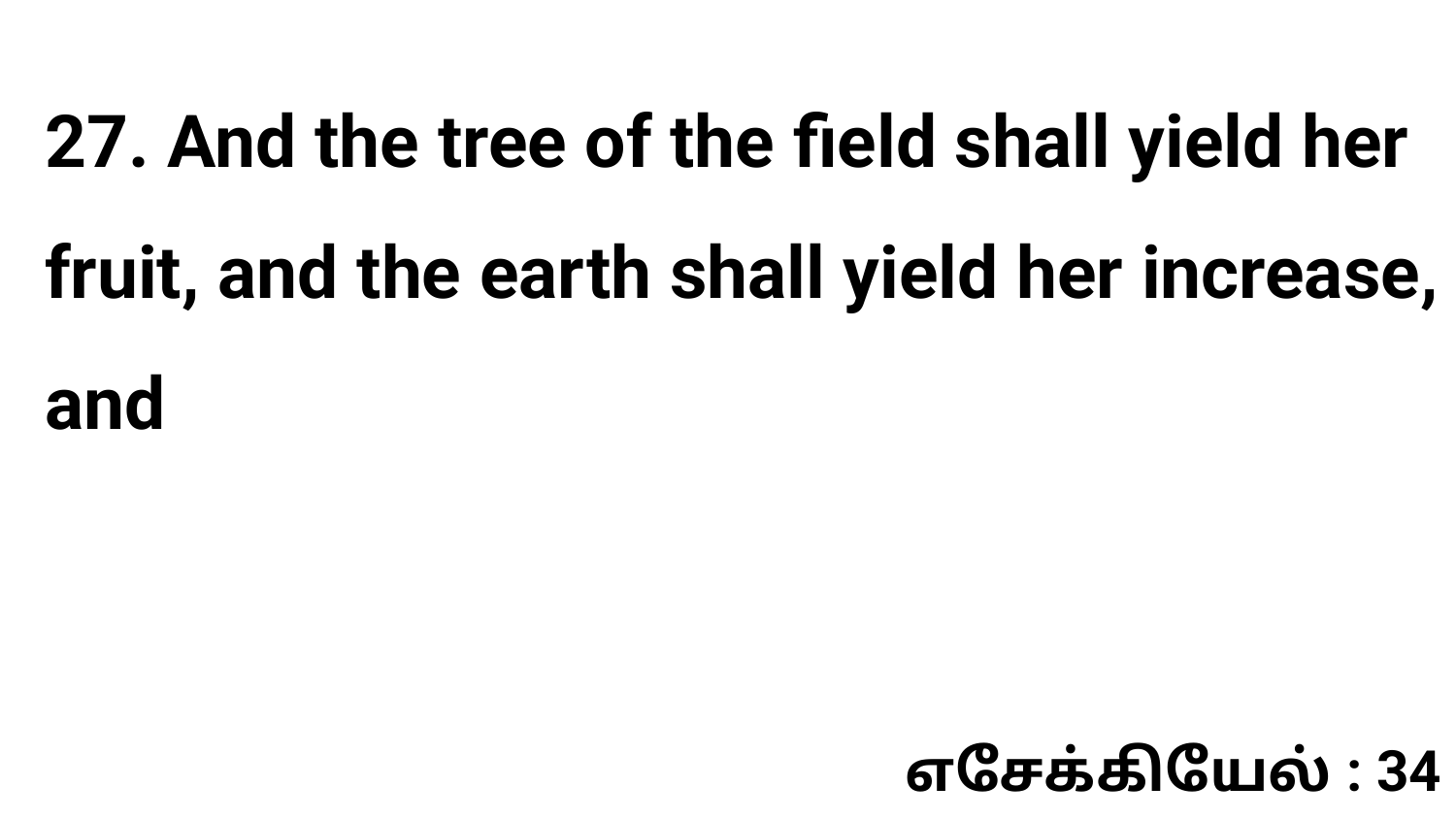

27. And the tree of the field shall yield her fruit, and the earth shall yield her increase, and
எசேக்கியேல் : 34